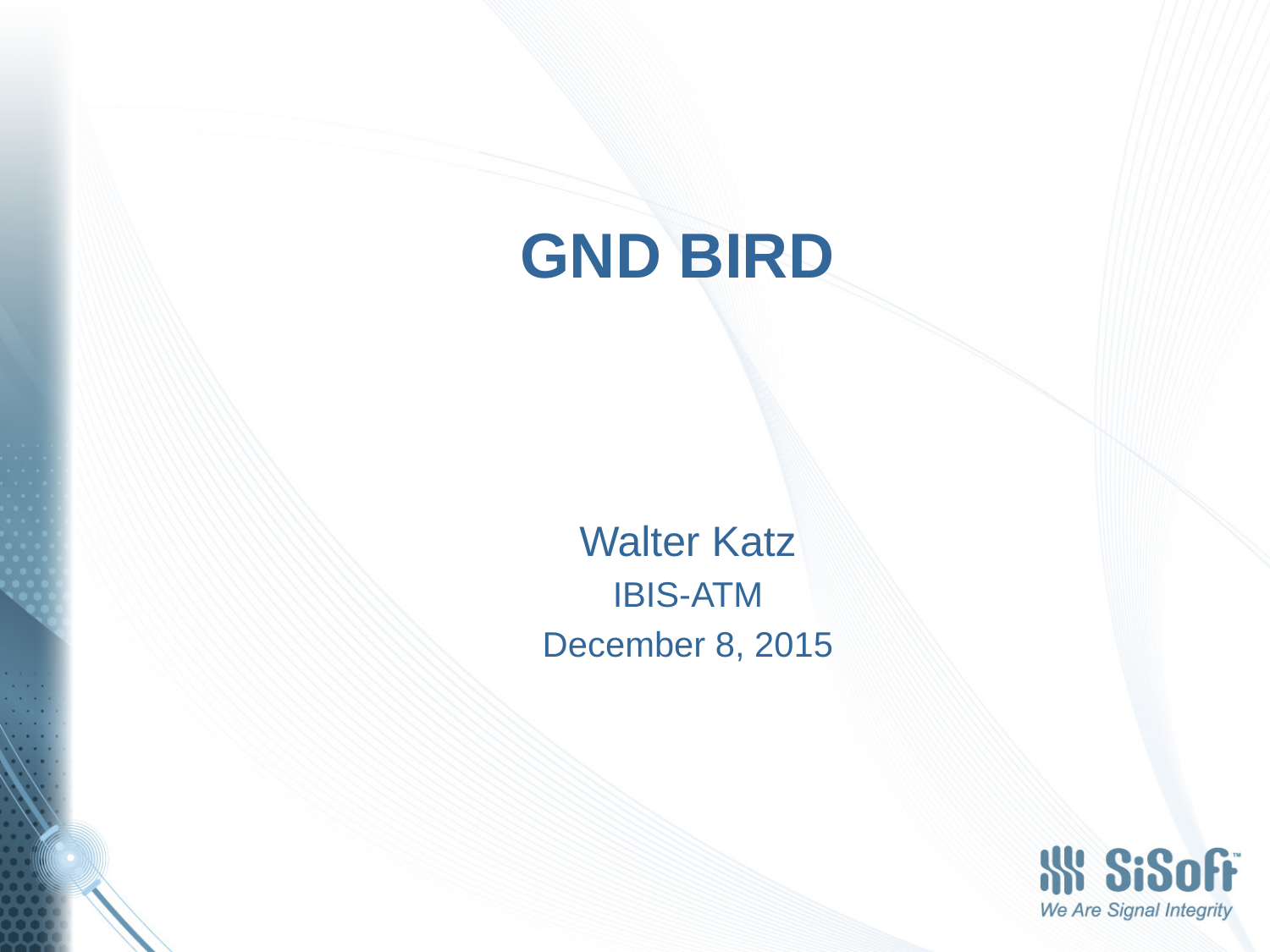

# GND BIRD
Walter Katz
IBIS-ATM
December 8, 2015